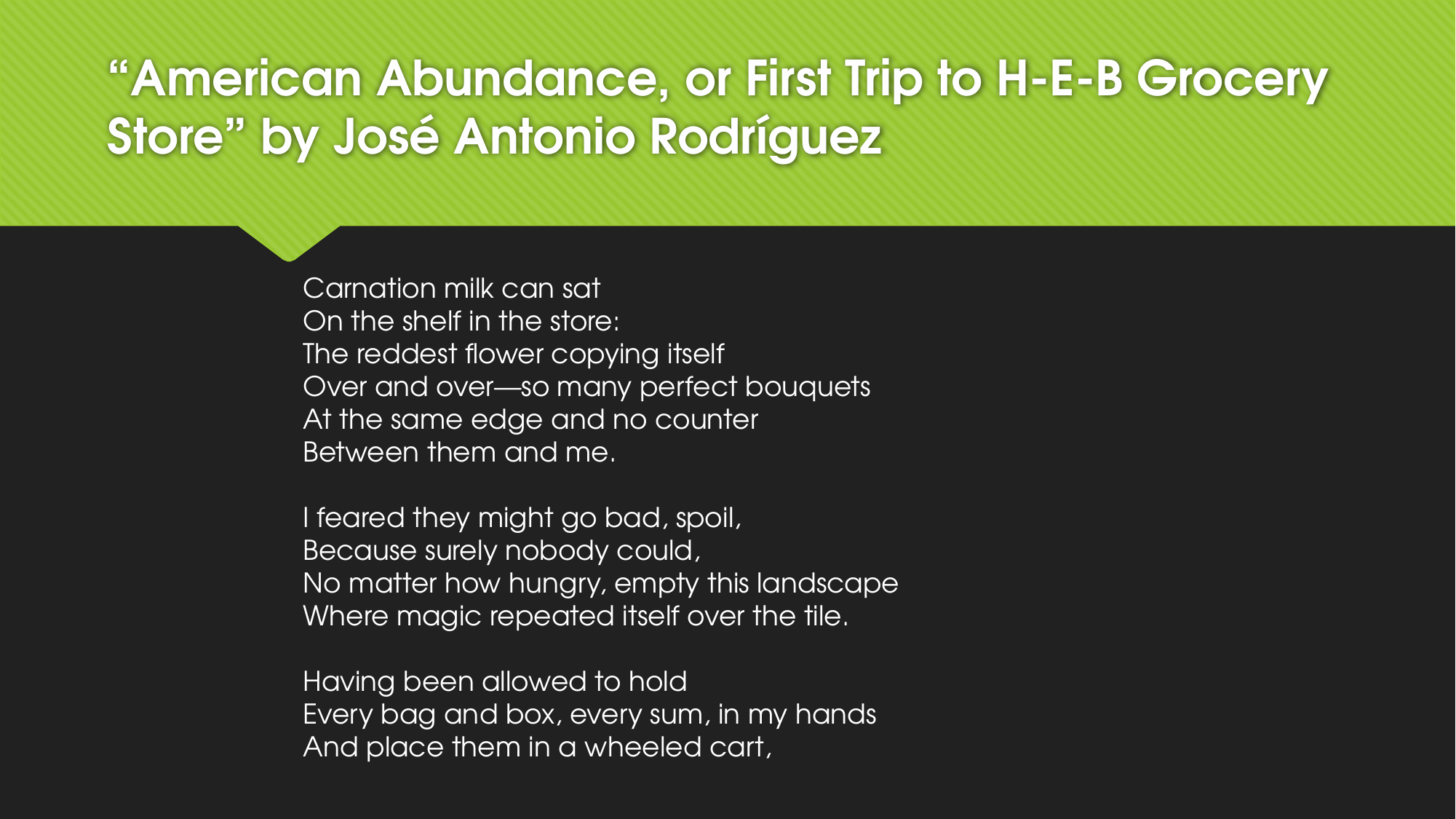

# “American Abundance, or First Trip to H-E-B Grocery Store” by José Antonio Rodríguez

Carnation milk can sat
On the shelf in the store:
The reddest flower copying itself
Over and over—so many perfect bouquets
At the same edge and no counter
Between them and me.

I feared they might go bad, spoil,
Because surely nobody could,
No matter how hungry, empty this landscape
Where magic repeated itself over the tile.

Having been allowed to hold
Every bag and box, every sum, in my hands
And place them in a wheeled cart,